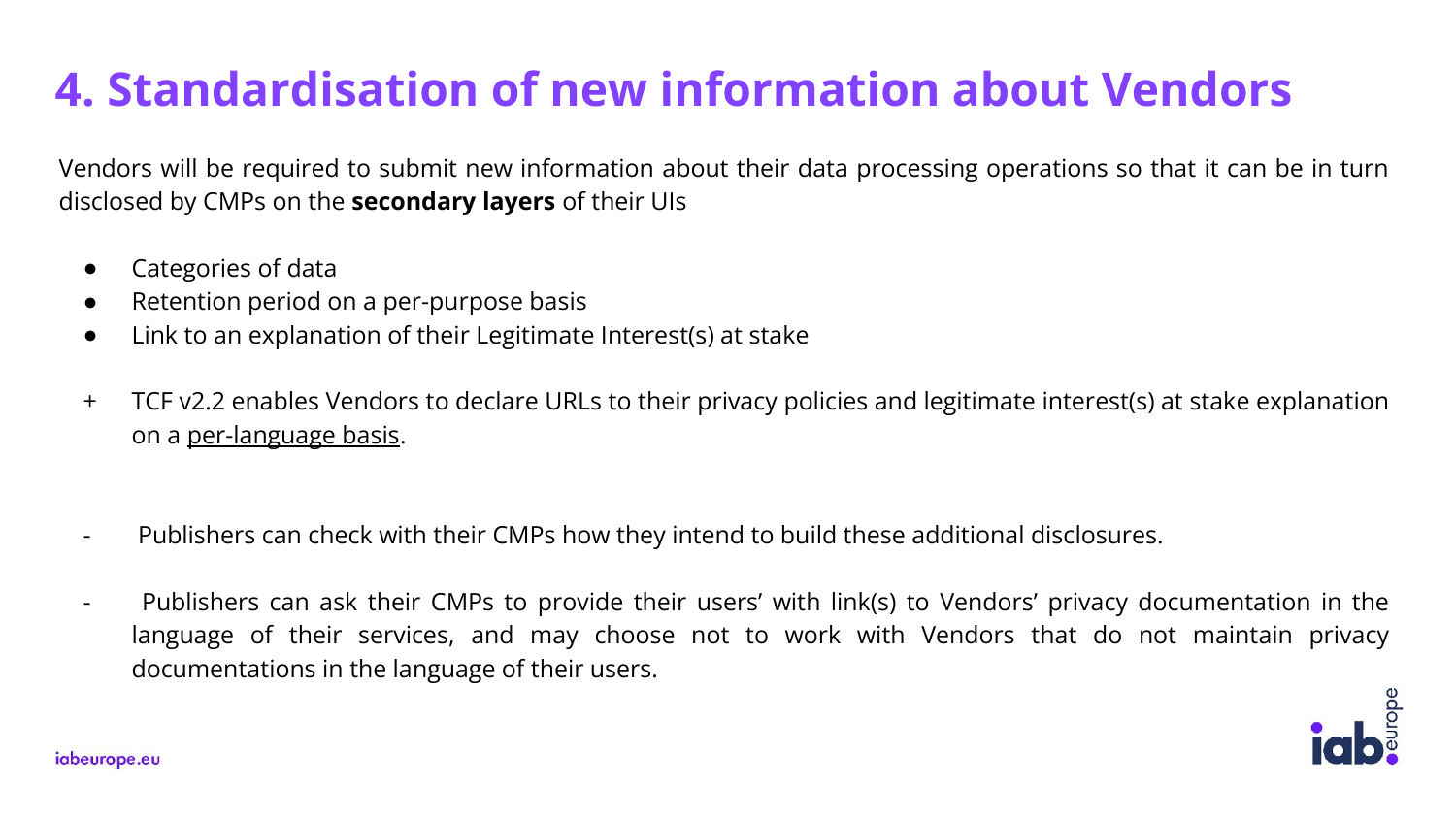

4. Standardisation of new information about Vendors
Vendors will be required to submit new information about their data processing operations so that it can be in turn disclosed by CMPs on the secondary layers of their UIs

Categories of data
Retention period on a per-purpose basis
Link to an explanation of their Legitimate Interest(s) at stake

TCF v2.2 enables Vendors to declare URLs to their privacy policies and legitimate interest(s) at stake explanation on a per-language basis.

 Publishers can check with their CMPs how they intend to build these additional disclosures.

 Publishers can ask their CMPs to provide their users’ with link(s) to Vendors’ privacy documentation in the language of their services, and may choose not to work with Vendors that do not maintain privacy documentations in the language of their users.